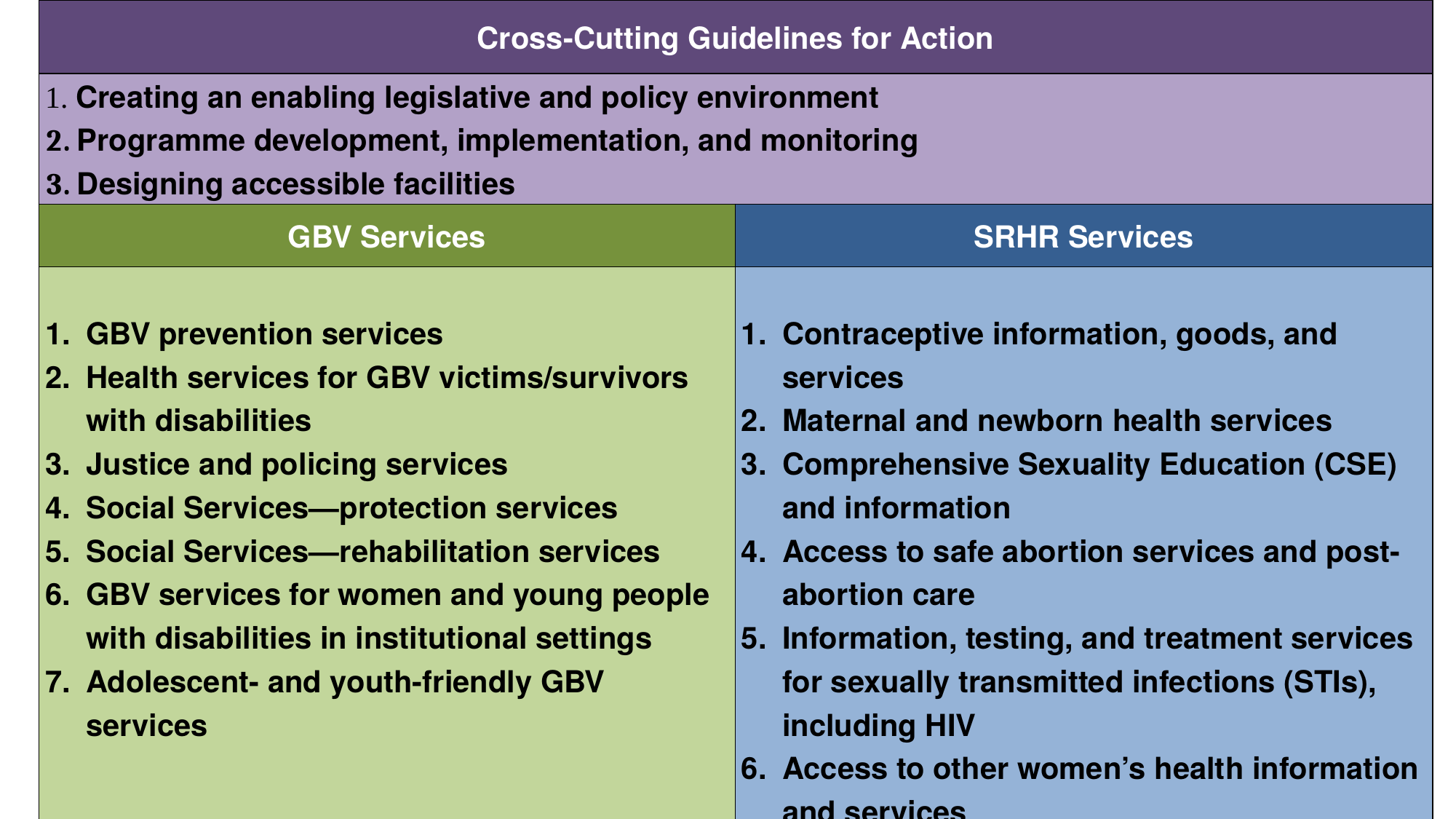

| Cross-Cutting Guidelines for Action |  |
| --- | --- |
| 1. Creating an enabling legislative and policy environment 2. Programme development, implementation, and monitoring 3. Designing accessible facilities |  |
| GBV Services | SRHR Services |
| GBV prevention services Health services for GBV victims/survivors with disabilities Justice and policing services Social Services—protection services Social Services—rehabilitation services GBV services for women and young people with disabilities in institutional settings Adolescent- and youth-friendly GBV services | Contraceptive information, goods, and services Maternal and newborn health services Comprehensive Sexuality Education (CSE) and information Access to safe abortion services and post-abortion care Information, testing, and treatment services for sexually transmitted infections (STIs), including HIV Access to other women’s health information and services Adolescent- and youth-friendly SRH services |
#